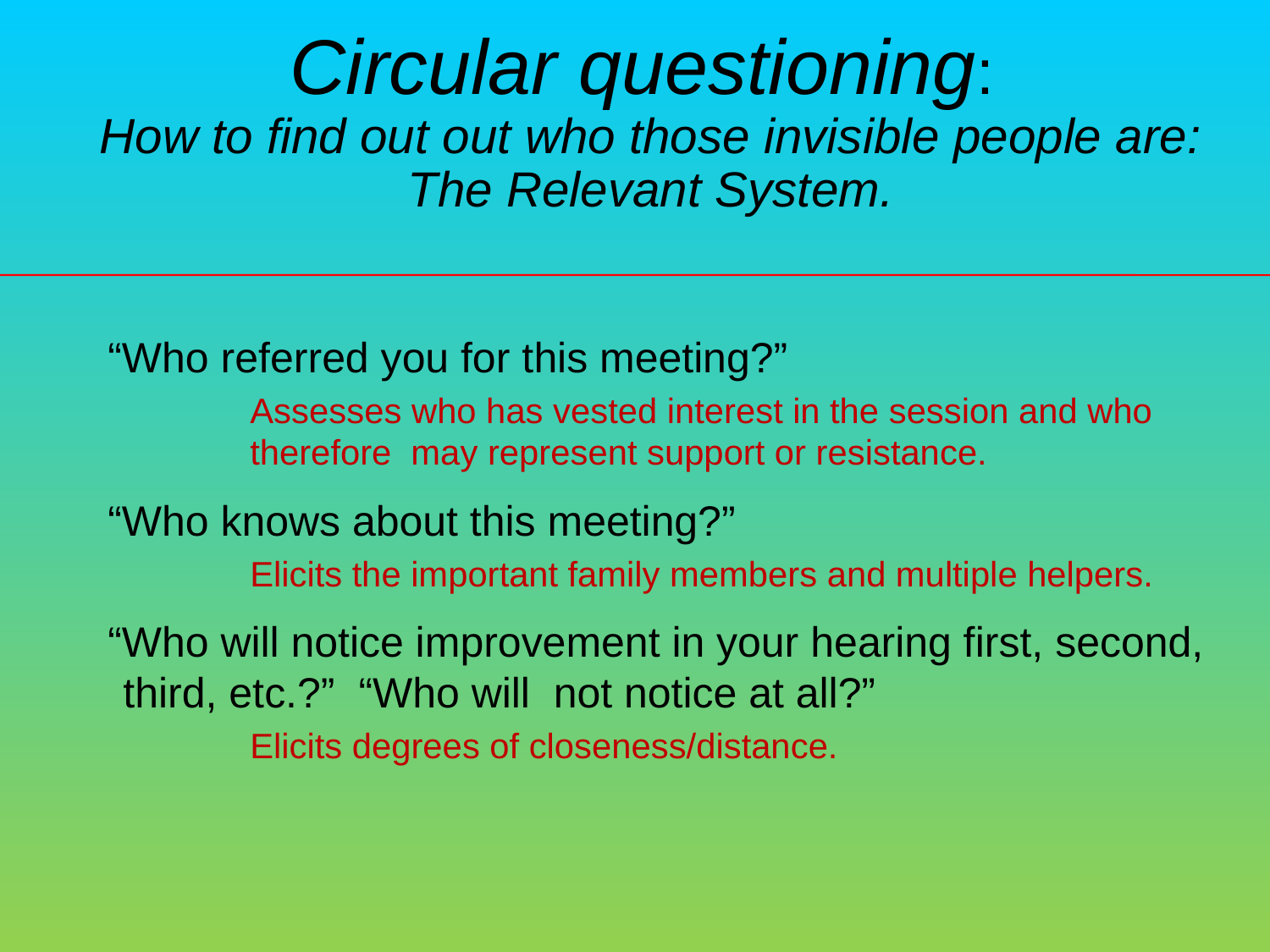

Circular questioning:
How to find out out who those invisible people are:
The Relevant System.

“Who referred you for this meeting?”
		Assesses who has vested interest in the session and who 	therefore  may represent support or resistance.
“Who knows about this meeting?”
		Elicits the important family members and multiple helpers.
“Who will notice improvement in your hearing first, second, third, etc.?”  “Who will  not notice at all?”
		Elicits degrees of closeness/distance.